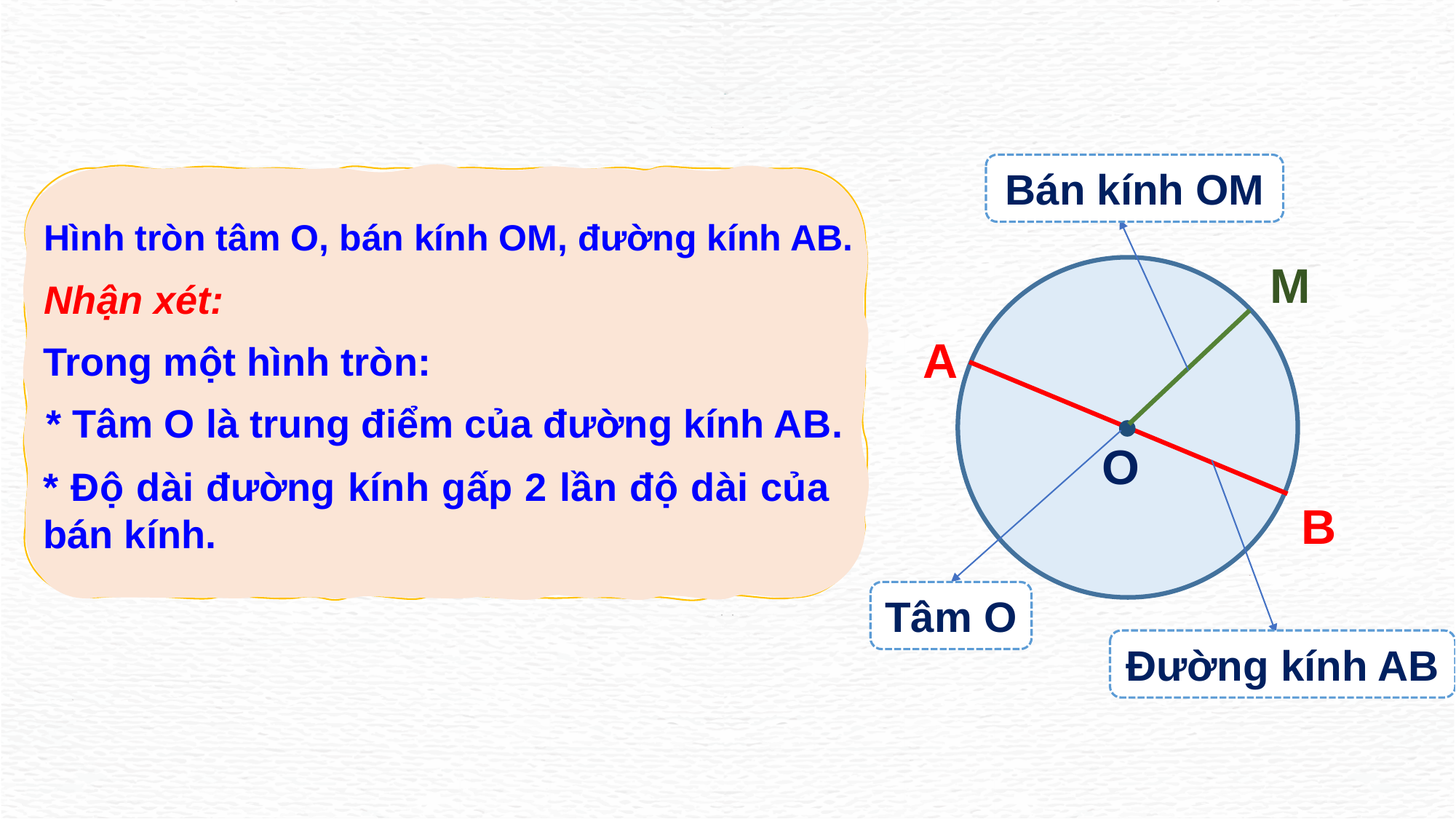

Bán kính OM

Hình tròn tâm O, bán kính OM, đường kính AB.
M

Nhận xét:
A
Trong một hình tròn:
* Tâm O là trung điểm của đường kính AB.

O
* Độ dài đường kính gấp 2 lần độ dài của bán kính.
B
Tâm O
Đường kính AB